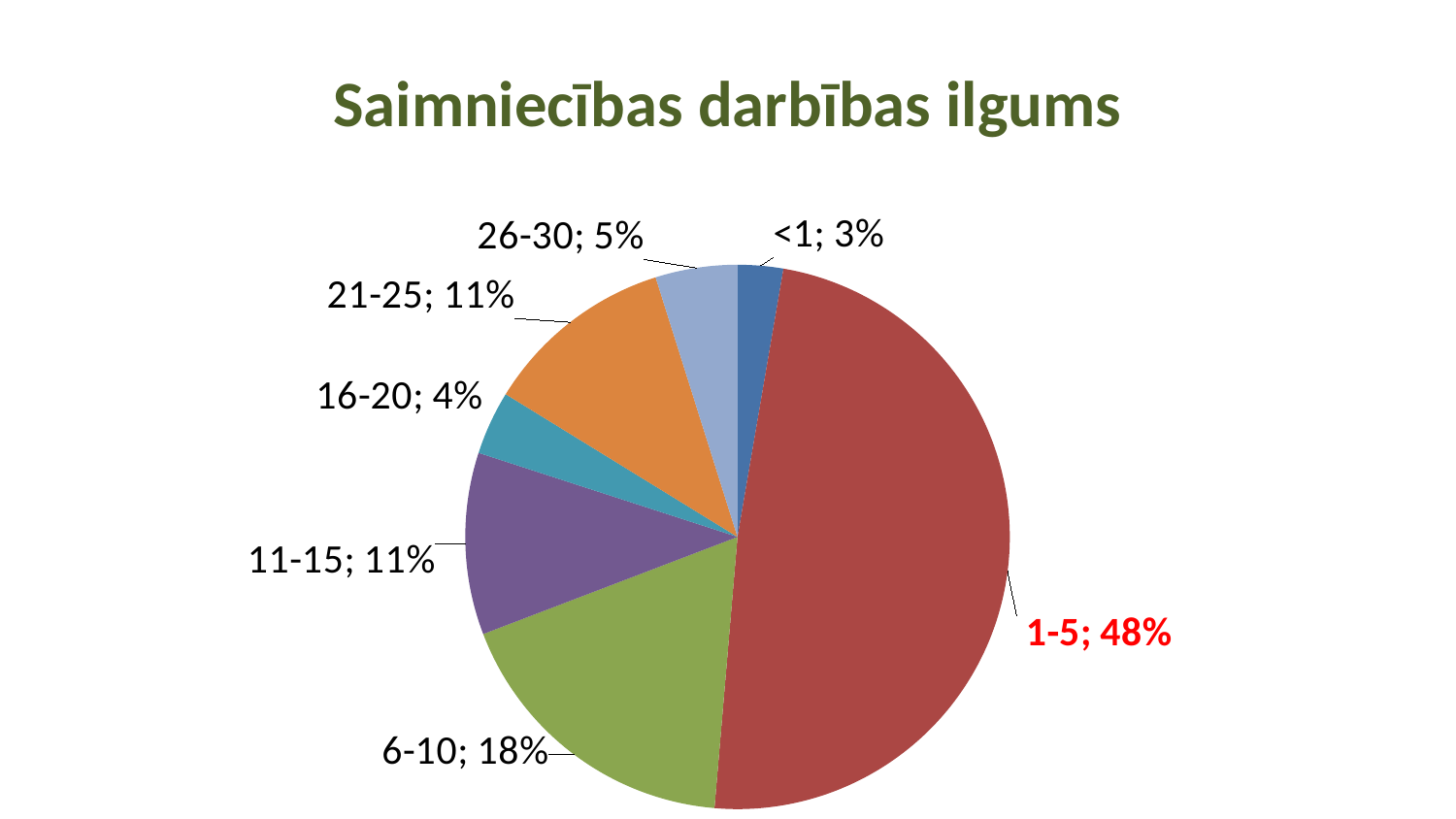

# Saimniecības darbības ilgums

### Chart

| Category | Total |
|---|---|
| <1 | 5.0 |
|  1-5 | 90.0 |
|  6-10 | 33.0 |
|  11-15 | 20.0 |
|  16-20 | 7.0 |
|  21-25 | 21.0 |
|  26-30 | 9.0 |